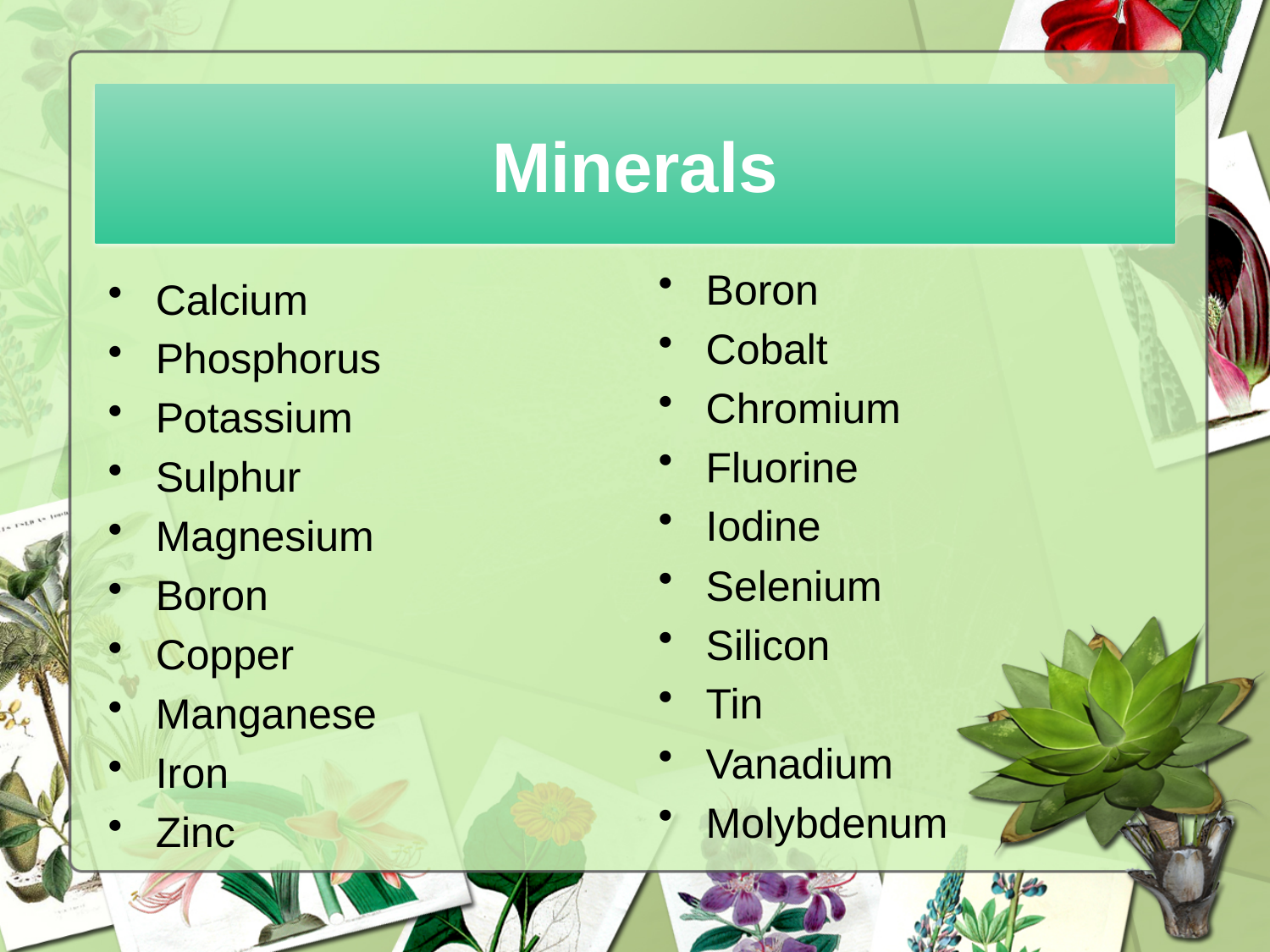

# Minerals
Boron
Cobalt
Chromium
Fluorine
Iodine
Selenium
Silicon
Tin
Vanadium
Molybdenum

Calcium
Phosphorus
Potassium
Sulphur
Magnesium
Boron
Copper
Manganese
Iron
Zinc